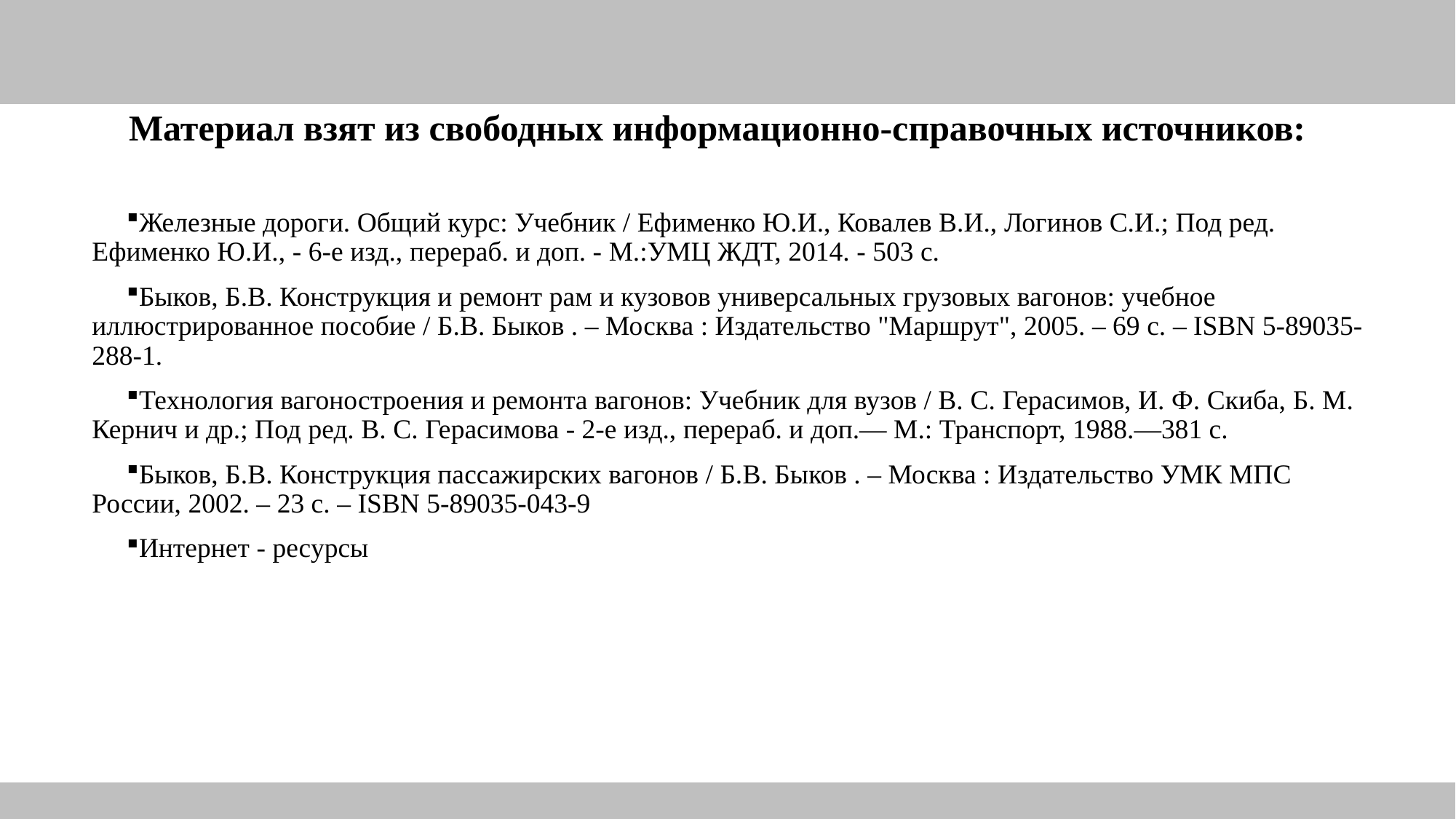

Материал взят из свободных информационно-справочных источников:

Железные дороги. Общий курс: Учебник / Ефименко Ю.И., Ковалев В.И., Логинов С.И.; Под ред. Ефименко Ю.И., - 6-е изд., перераб. и доп. - М.:УМЦ ЖДТ, 2014. - 503 с.
Быков, Б.В. Конструкция и ремонт рам и кузовов универсальных грузовых вагонов: учебное иллюстрированное пособие / Б.В. Быков . – Москва : Издательство "Маршрут", 2005. – 69 c. – ISBN 5-89035-288-1.
Технология вагоностроения и ремонта вагонов: Учебник для вузов / В. С. Герасимов, И. Ф. Скиба, Б. М. Кернич и др.; Под ред. В. С. Герасимова - 2-е изд., перераб. и доп.— М.: Транспорт, 1988.—381 с.
Быков, Б.В. Конструкция пассажирских вагонов / Б.В. Быков . – Москва : Издательство УМК МПС России, 2002. – 23 c. – ISBN 5-89035-043-9
Интернет - ресурсы